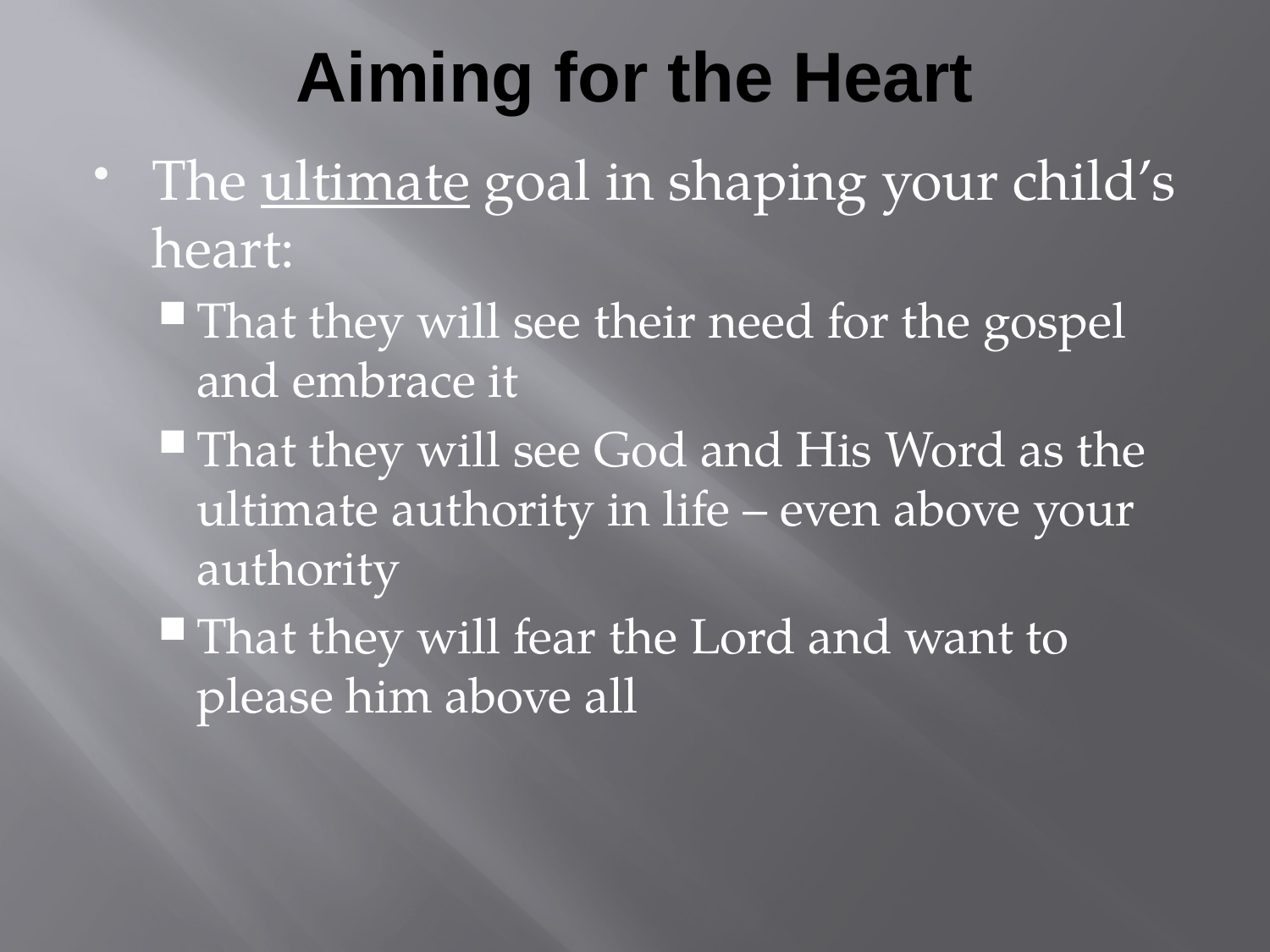

# Aiming for the Heart
The ultimate goal in shaping your child’s heart:
That they will see their need for the gospel and embrace it
That they will see God and His Word as the ultimate authority in life – even above your authority
That they will fear the Lord and want to please him above all